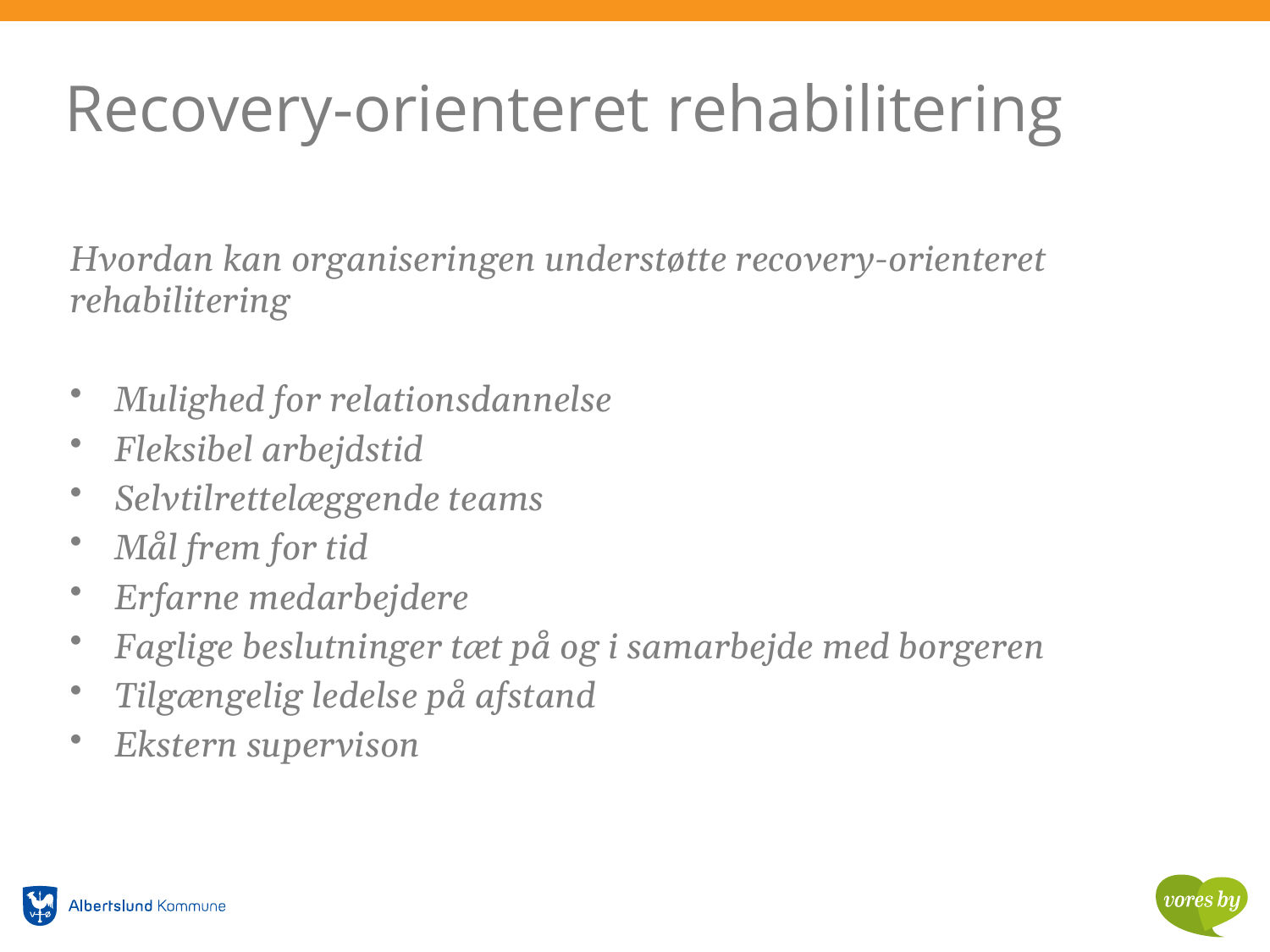

# Recovery-orienteret rehabilitering

Hvordan kan organiseringen understøtte recovery-orienteret rehabilitering

Mulighed for relationsdannelse
Fleksibel arbejdstid
Selvtilrettelæggende teams
Mål frem for tid
Erfarne medarbejdere
Faglige beslutninger tæt på og i samarbejde med borgeren
Tilgængelig ledelse på afstand
Ekstern supervison